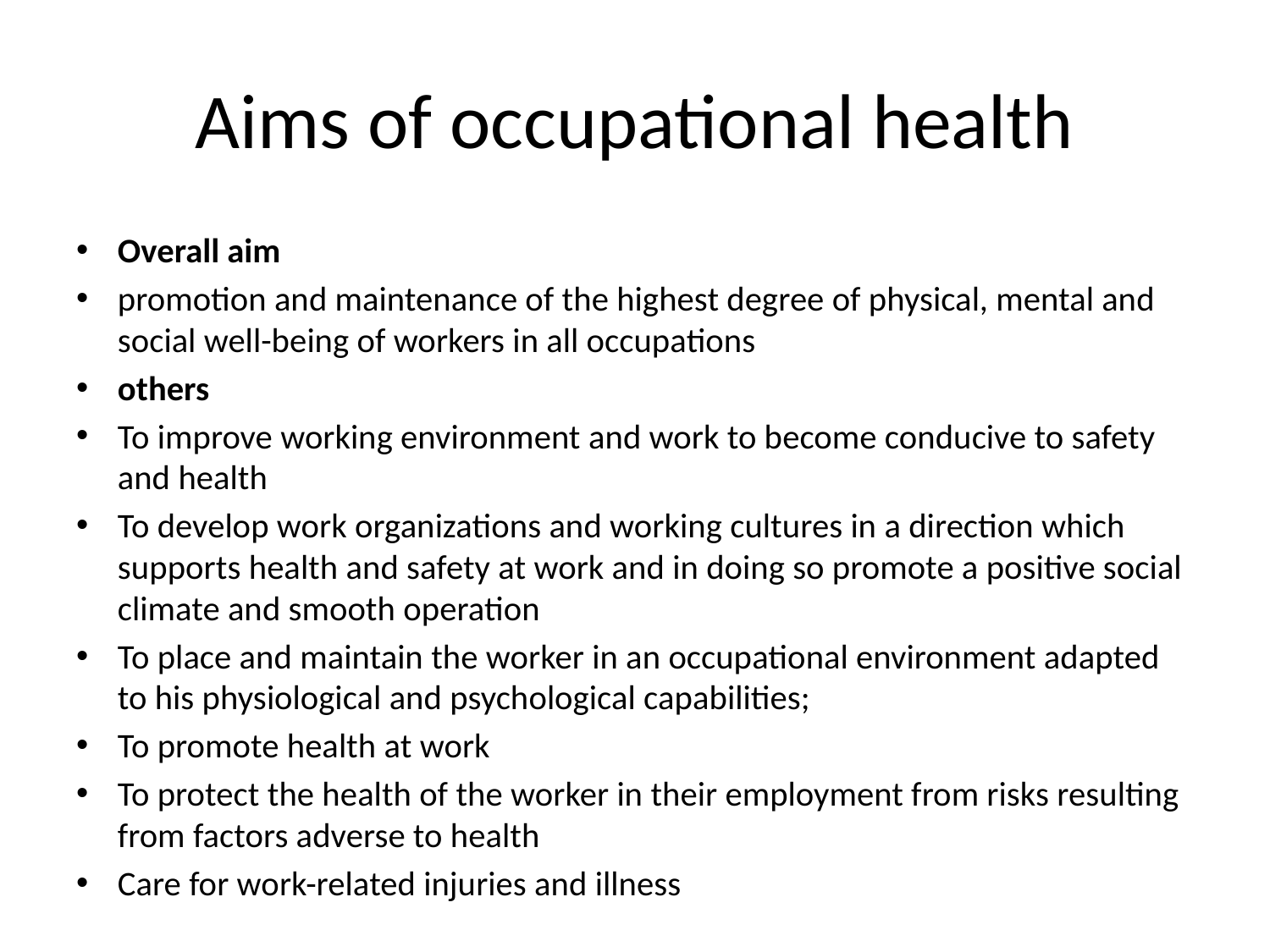

# Aims of occupational health
Overall aim
promotion and maintenance of the highest degree of physical, mental and social well-being of workers in all occupations
others
To improve working environment and work to become conducive to safety and health
To develop work organizations and working cultures in a direction which supports health and safety at work and in doing so promote a positive social climate and smooth operation
To place and maintain the worker in an occupational environment adapted to his physiological and psychological capabilities;
To promote health at work
To protect the health of the worker in their employment from risks resulting from factors adverse to health
Care for work-related injuries and illness